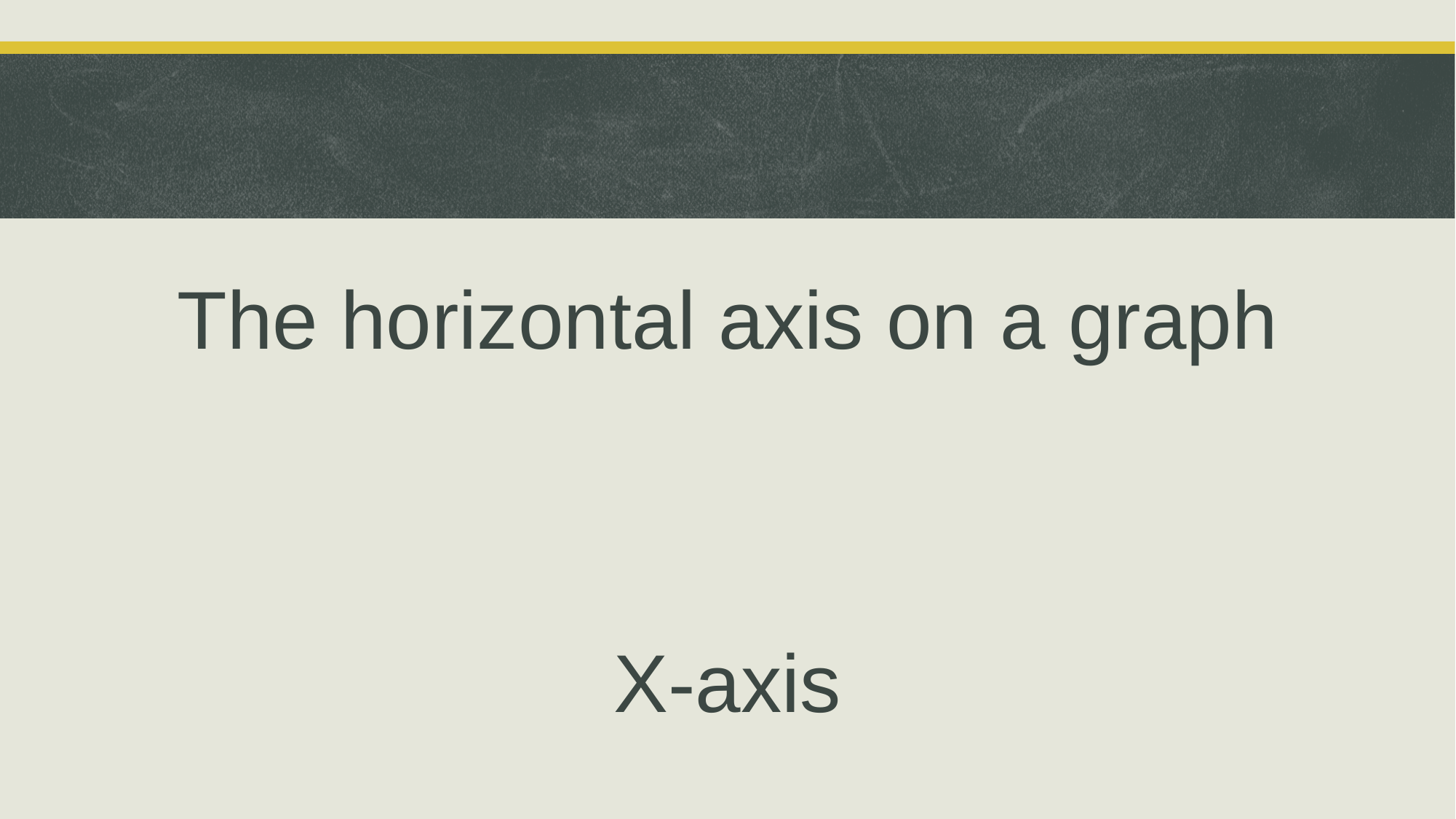

#
The horizontal axis on a graph

X-axis